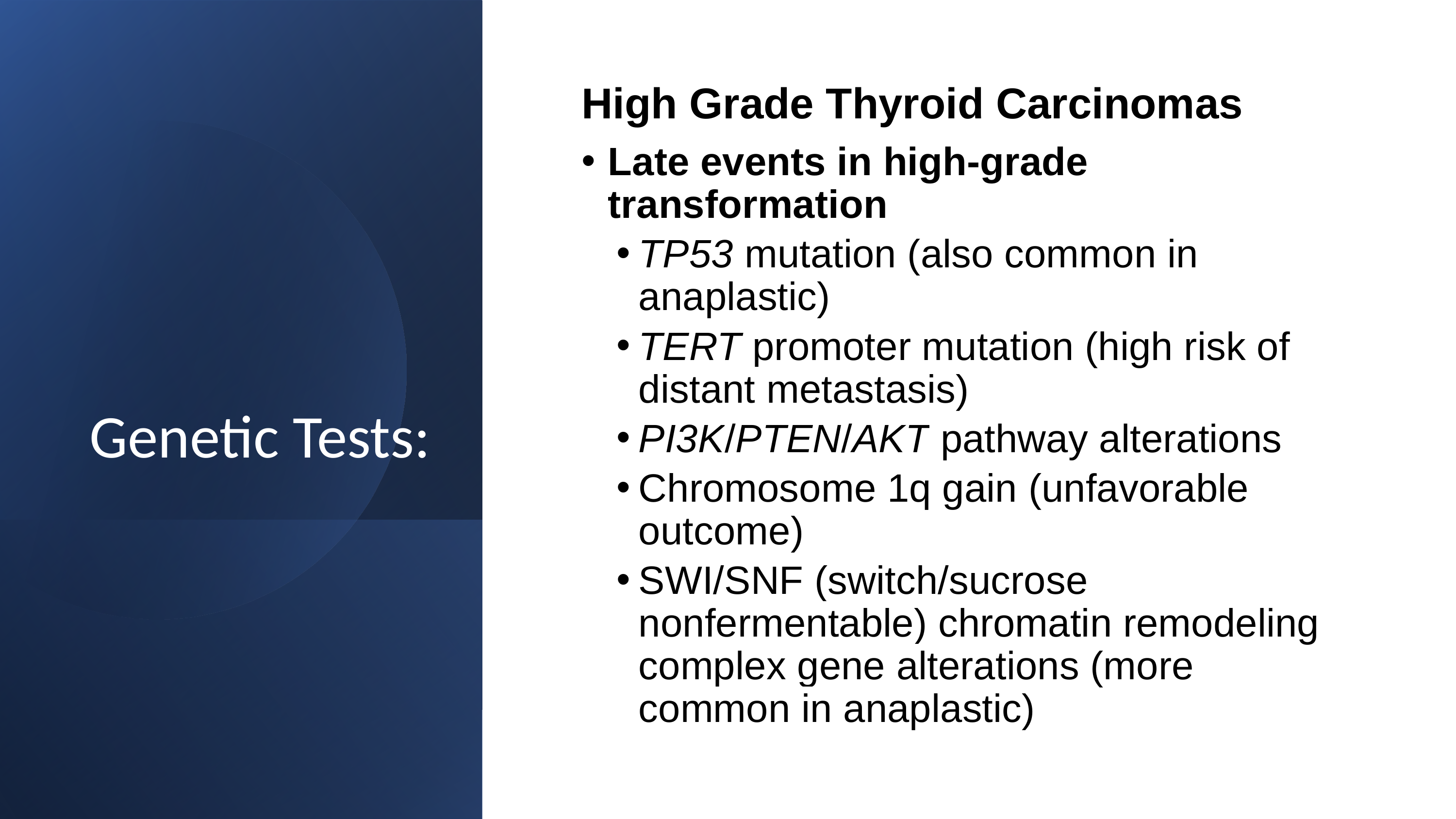

# Genetic Tests:
High Grade Thyroid Carcinomas
Late events in high-grade transformation
TP53 mutation (also common in anaplastic)
TERT promoter mutation (high risk of distant metastasis)
PI3K/PTEN/AKT pathway alterations
Chromosome 1q gain (unfavorable outcome)
SWI/SNF (switch/sucrose nonfermentable) chromatin remodeling complex gene alterations (more common in anaplastic)